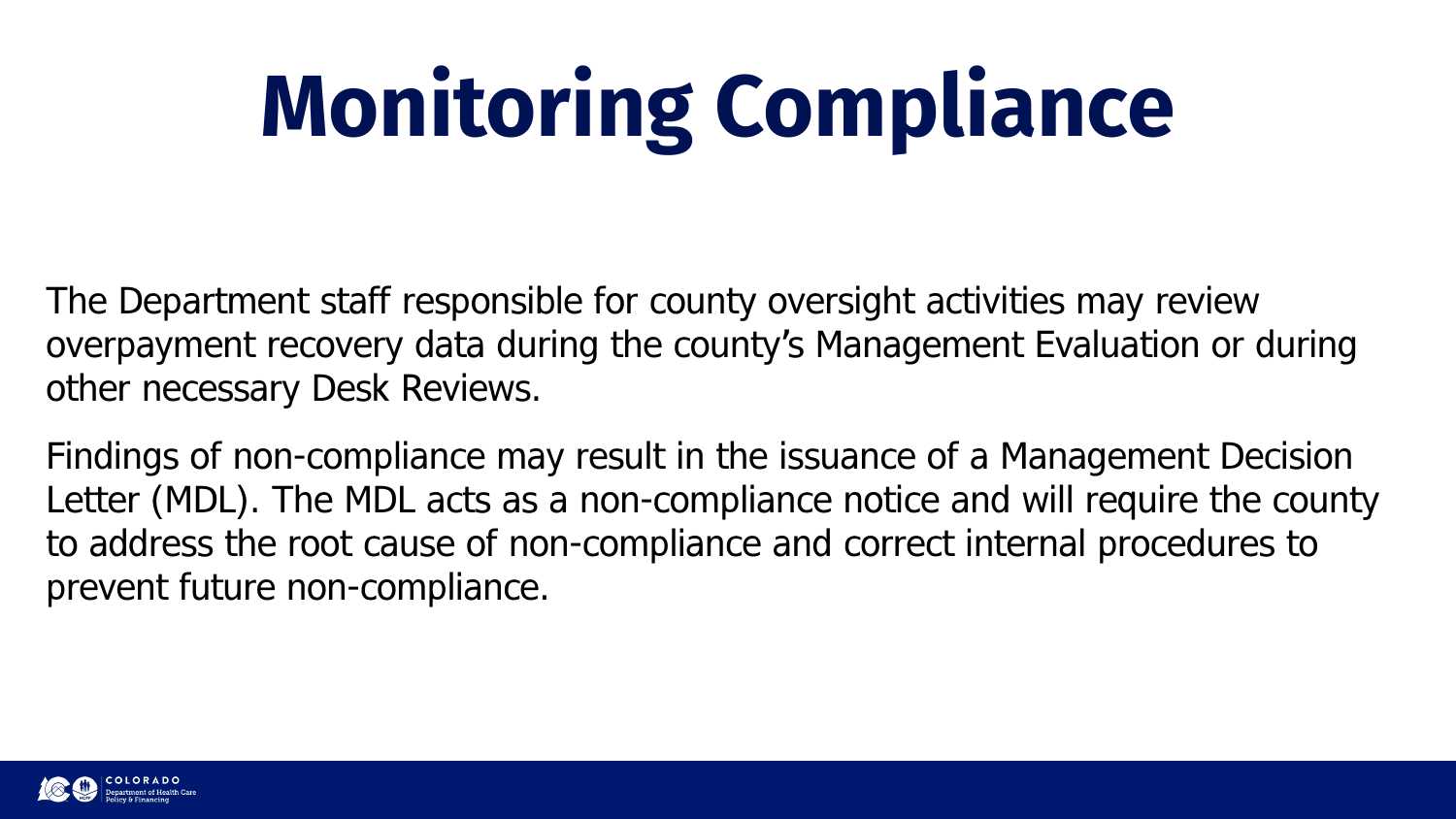

# Monitoring Compliance

The Department staff responsible for county oversight activities may review overpayment recovery data during the county’s Management Evaluation or during other necessary Desk Reviews.
Findings of non-compliance may result in the issuance of a Management Decision Letter (MDL). The MDL acts as a non-compliance notice and will require the county to address the root cause of non-compliance and correct internal procedures to prevent future non-compliance.